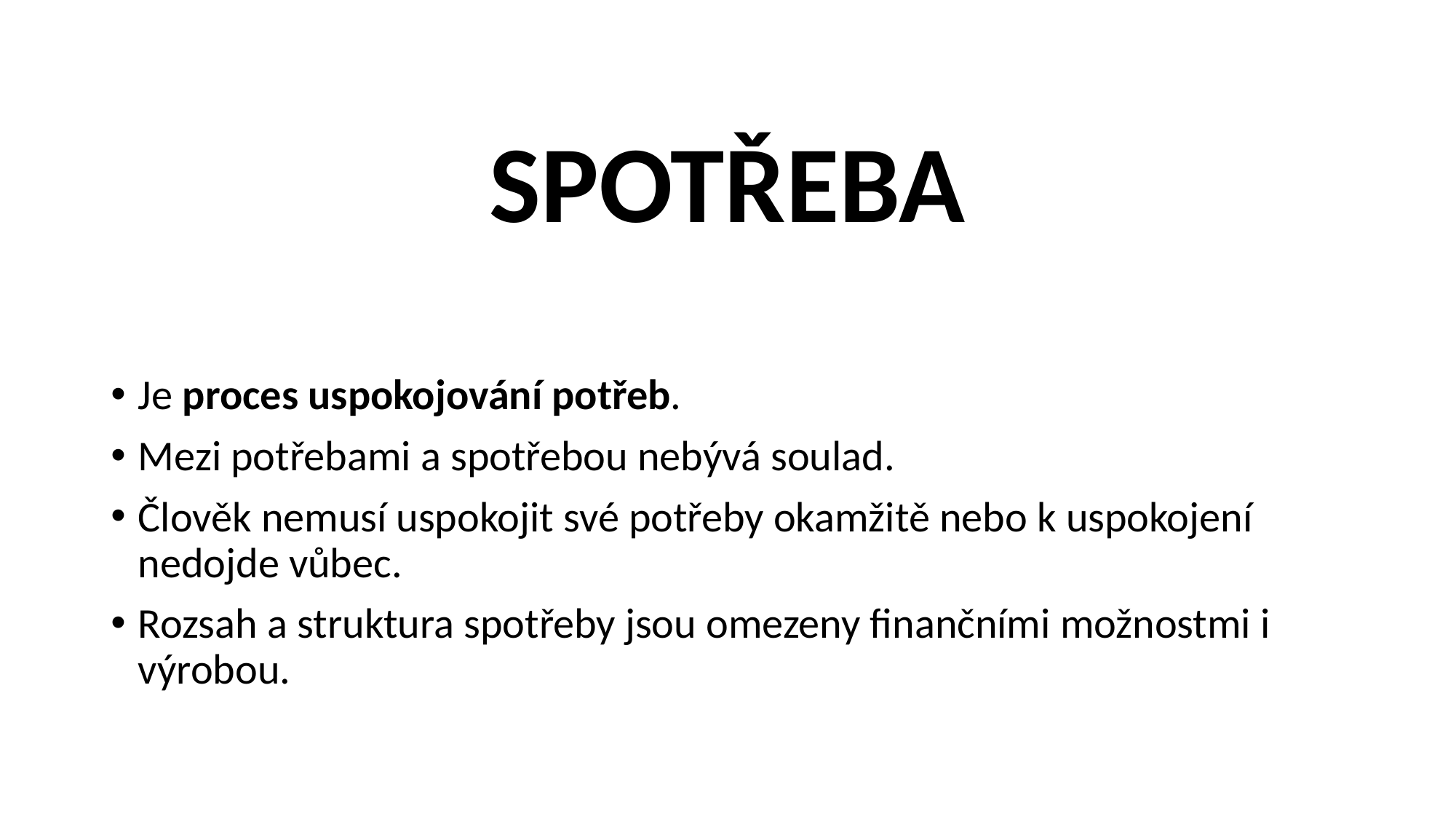

# SPOTŘEBA
Je proces uspokojování potřeb.
Mezi potřebami a spotřebou nebývá soulad.
Člověk nemusí uspokojit své potřeby okamžitě nebo k uspokojení nedojde vůbec.
Rozsah a struktura spotřeby jsou omezeny finančními možnostmi i výrobou.